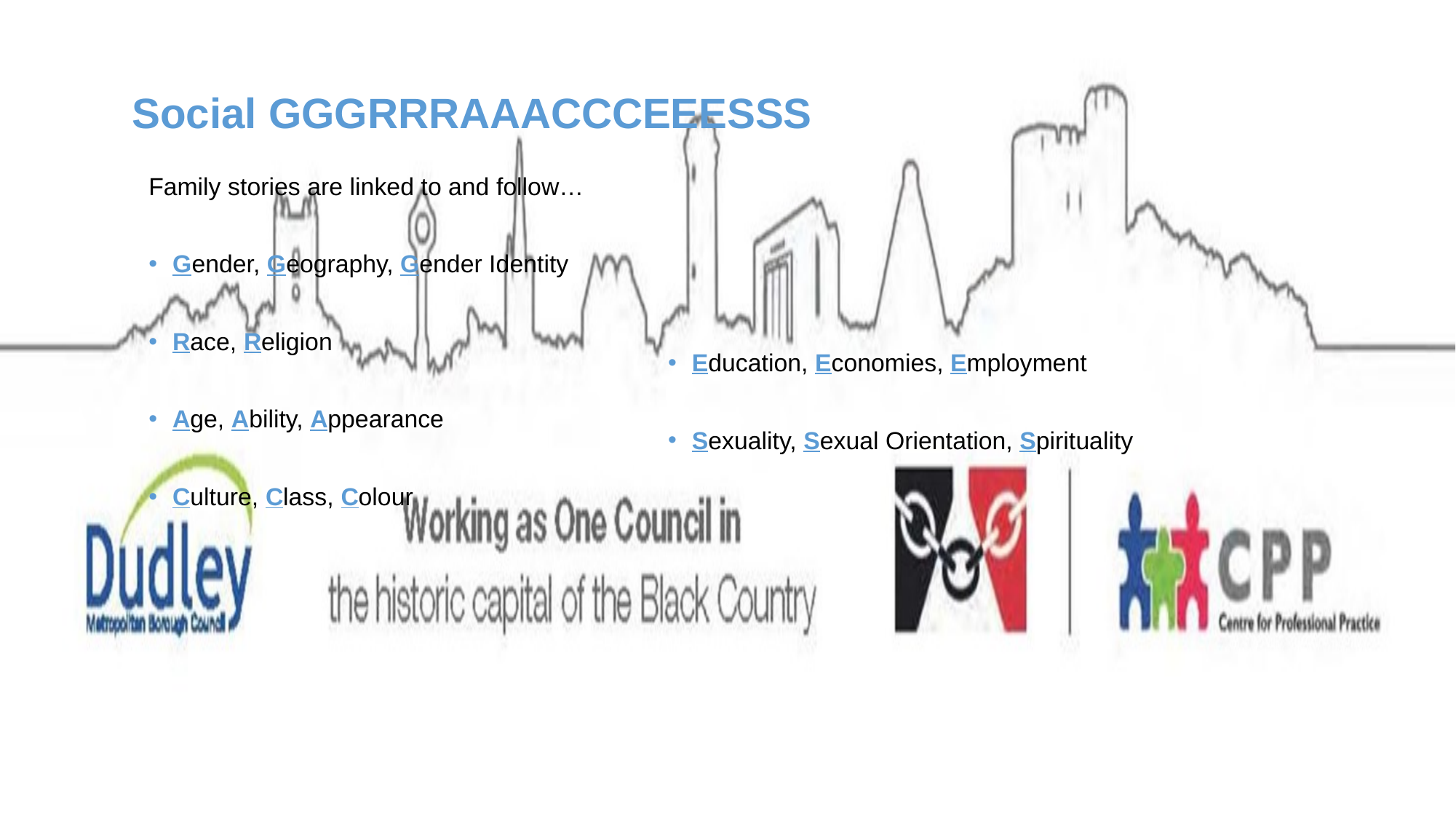

# Social GGGRRRAAACCCEEESSS
Family stories are linked to and follow…

Gender, Geography, Gender Identity

Race, Religion

Age, Ability, Appearance

Culture, Class, Colour

Education, Economies, Employment

Sexuality, Sexual Orientation, Spirituality